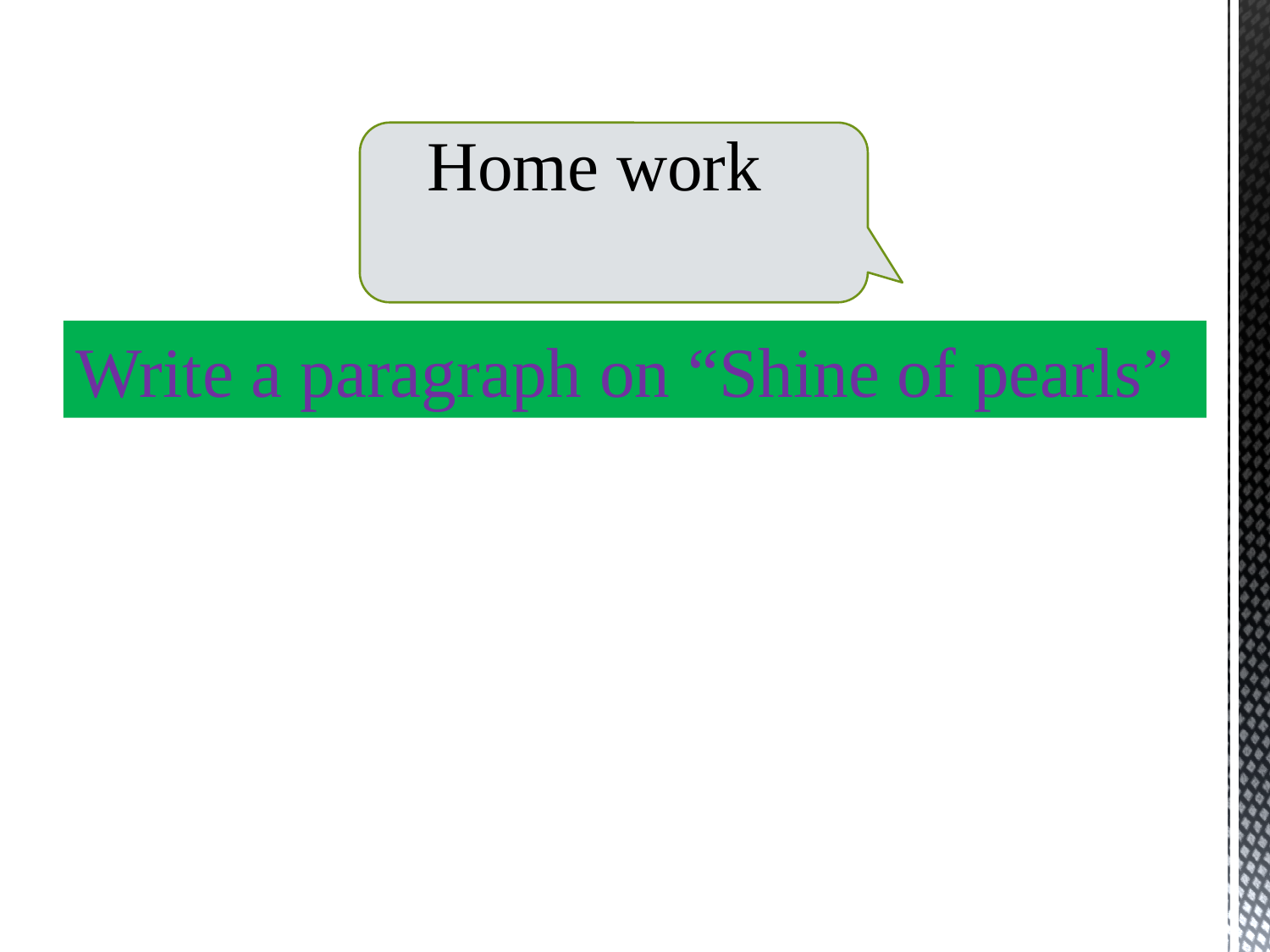

Home work

Write a paragraph on “Shine of pearls”